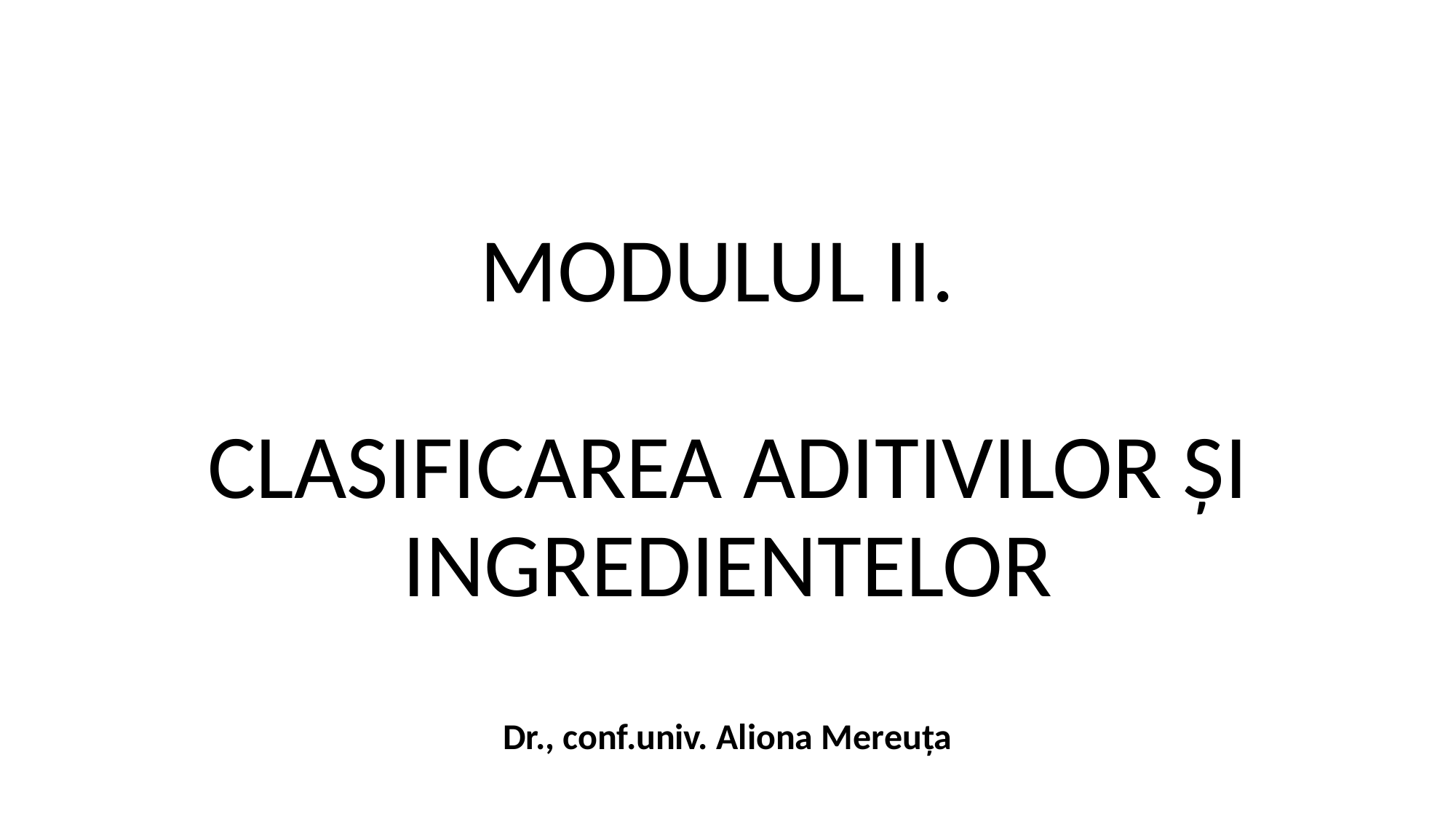

# MODULUL II. CLASIFICAREA ADITIVILOR ȘI INGREDIENTELOR
Dr., conf.univ. Aliona Mereuța